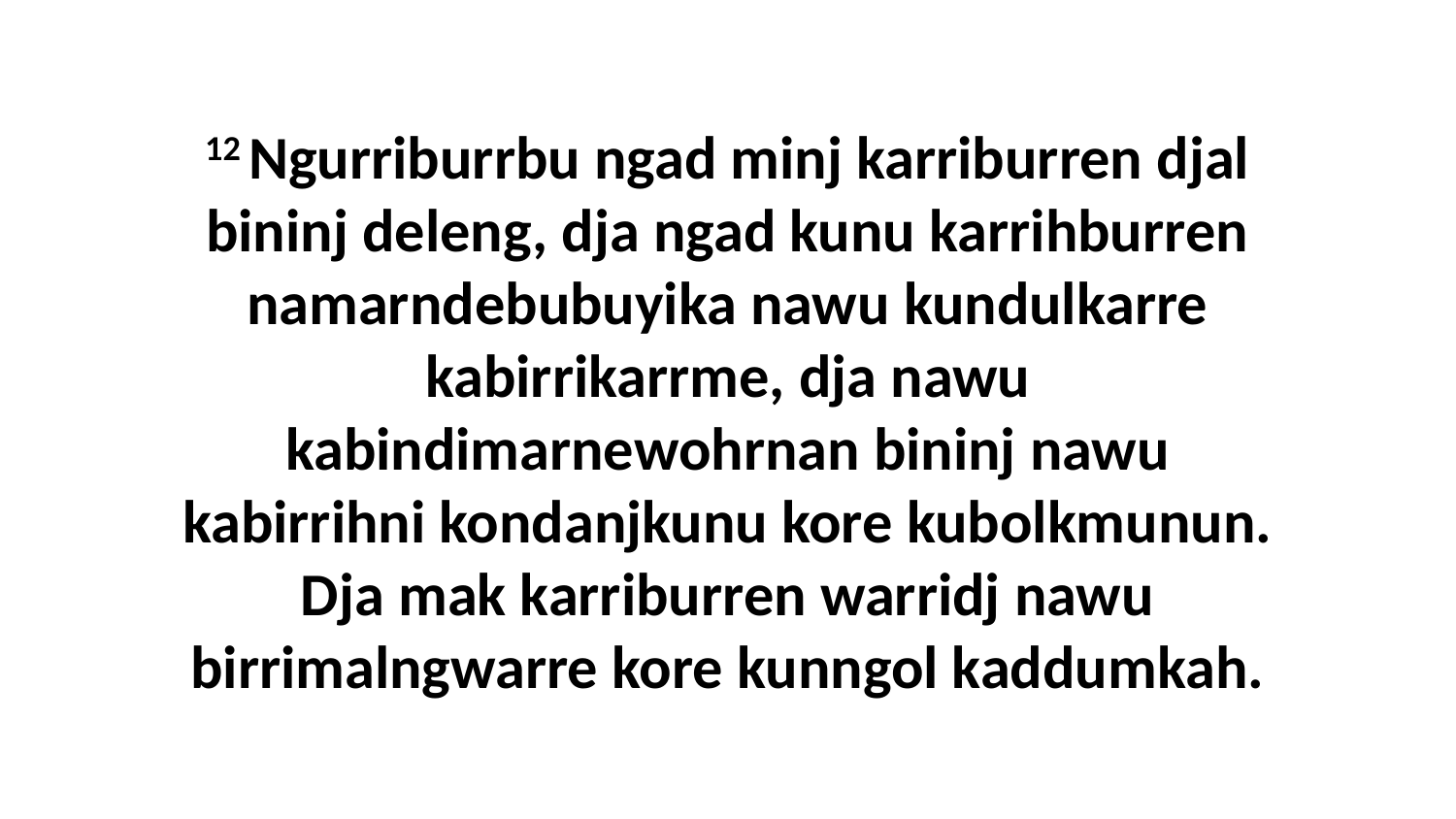

12 Ngurriburrbu ngad minj karriburren djal bininj deleng, dja ngad kunu karrihburren namarndebubuyika nawu kundulkarre kabirrikarrme, dja nawu kabindimarnewohrnan bininj nawu kabirrihni kondanjkunu kore kubolkmunun. Dja mak karriburren warridj nawu birrimalngwarre kore kunngol kaddumkah.